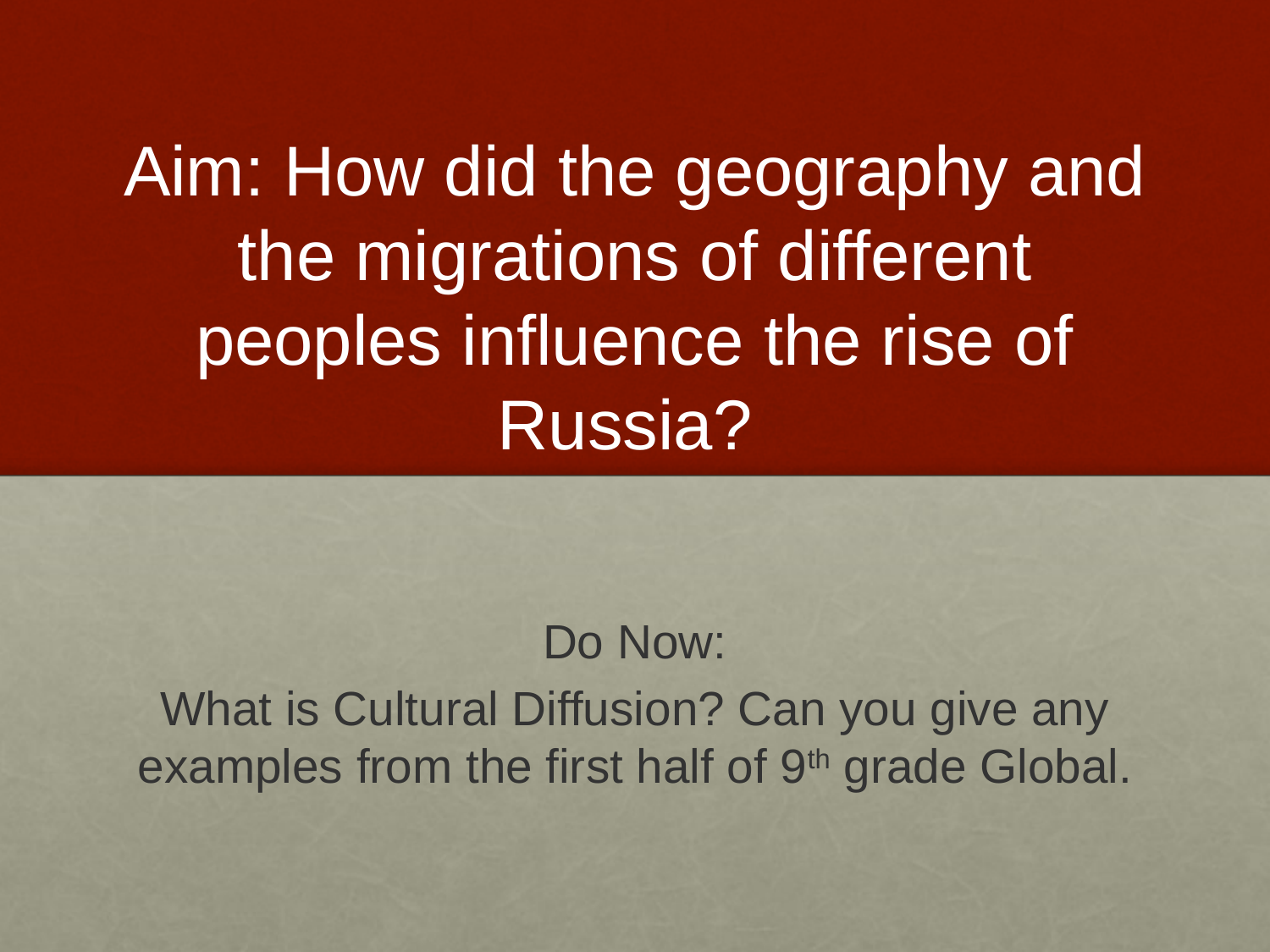

# Aim: How did the geography and the migrations of different peoples influence the rise of Russia?
Do Now:
What is Cultural Diffusion? Can you give any examples from the first half of 9th grade Global.